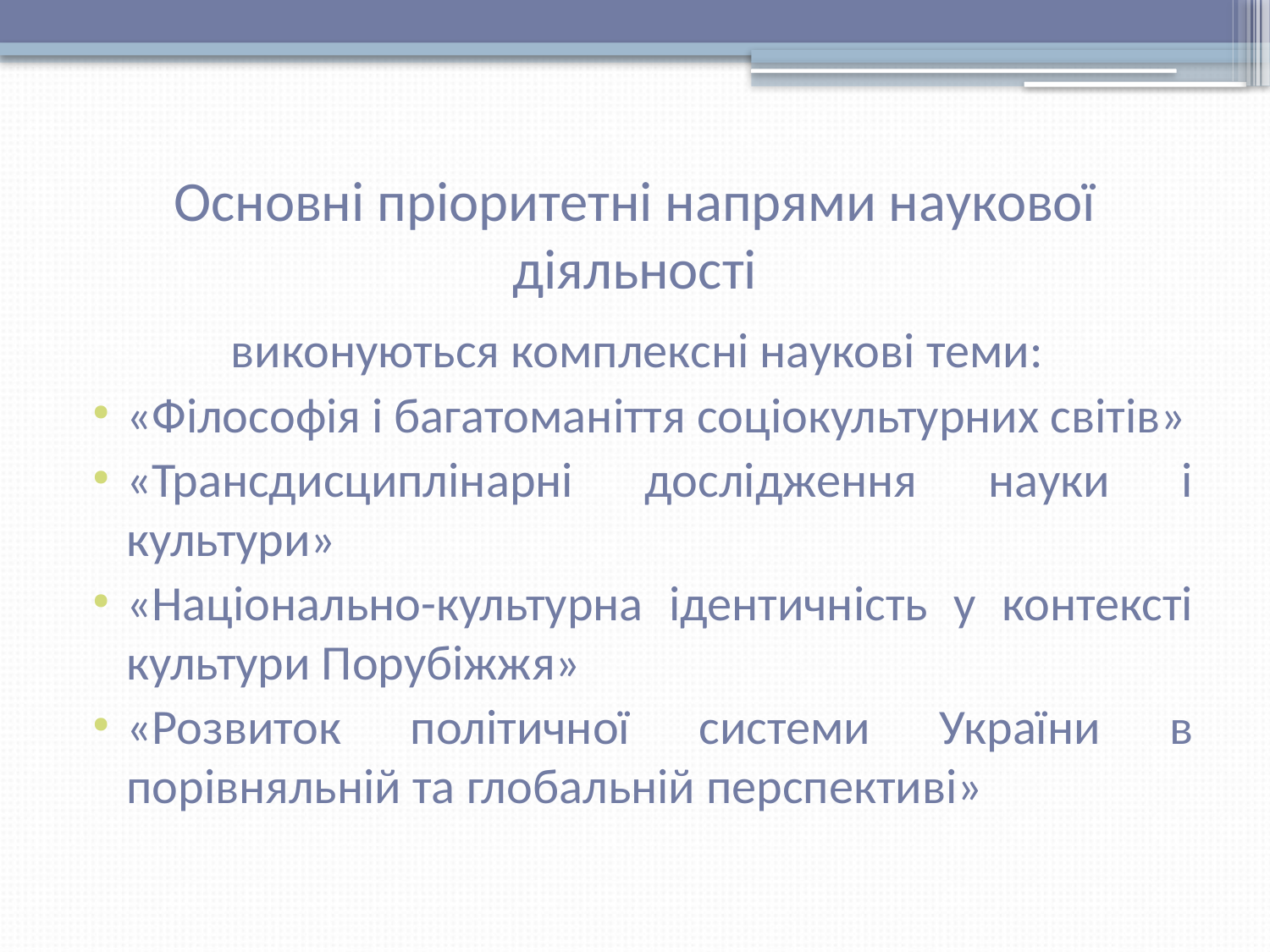

# Основні пріоритетні напрями наукової діяльності
виконуються комплексні наукові теми:
«Філософія і багатоманіття соціокультурних світів»
«Трансдисциплінарні дослідження науки і культури»
«Національно-культурна ідентичність у контексті культури Порубіжжя»
«Розвиток політичної системи України в порівняльній та глобальній перспективі»